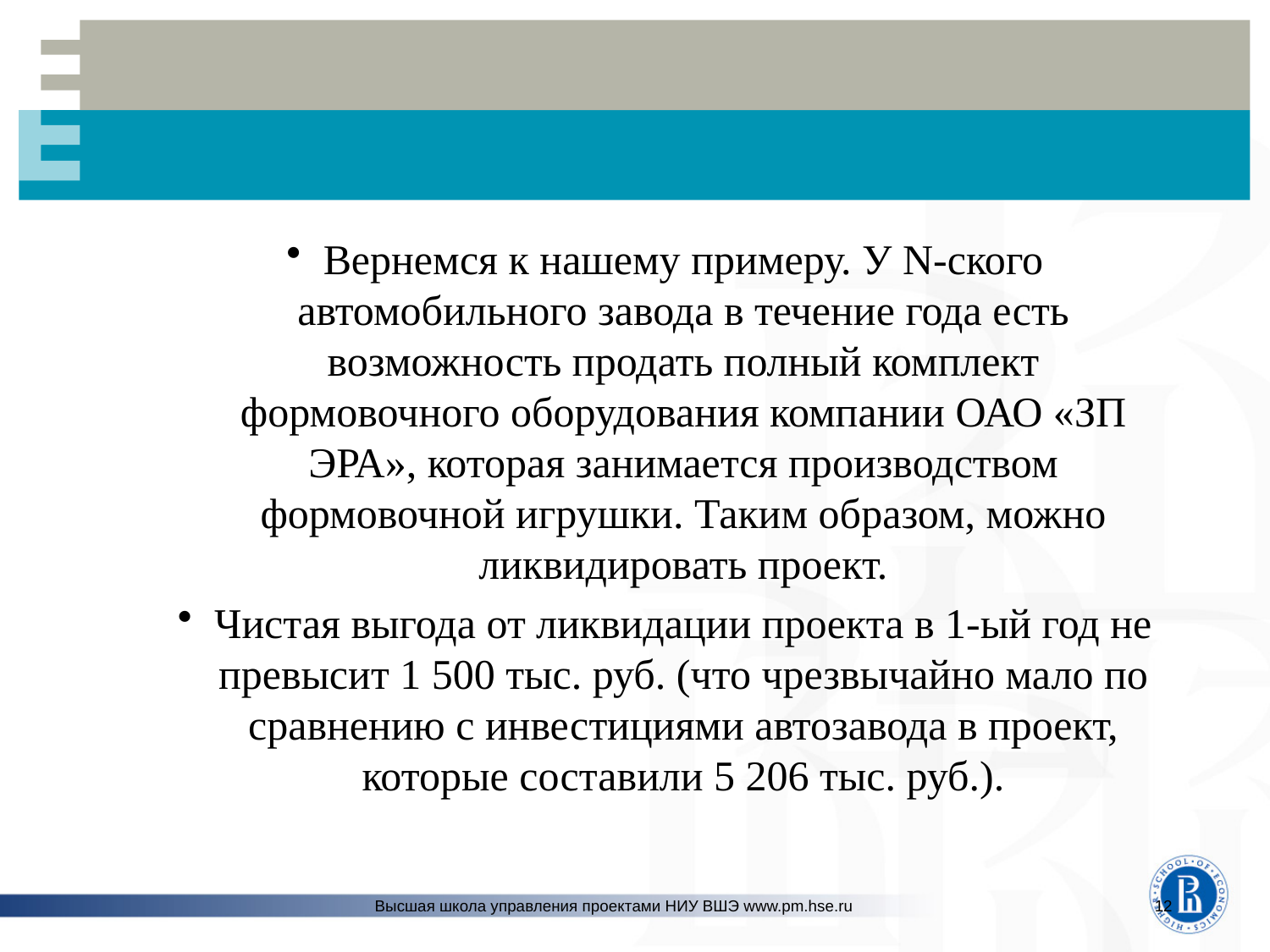

#
Вернемся к нашему примеру. У N-ского автомобильного завода в течение года есть возможность продать полный комплект формовочного оборудования компании ОАО «ЗП ЭРА», которая занимается производством формовочной игрушки. Таким образом, можно ликвидировать проект.
Чистая выгода от ликвидации проекта в 1-ый год не превысит 1 500 тыс. руб. (что чрезвычайно мало по сравнению с инвестициями автозавода в проект, которые составили 5 206 тыс. руб.).

Высшая школа управления проектами НИУ ВШЭ www.pm.hse.ru
12